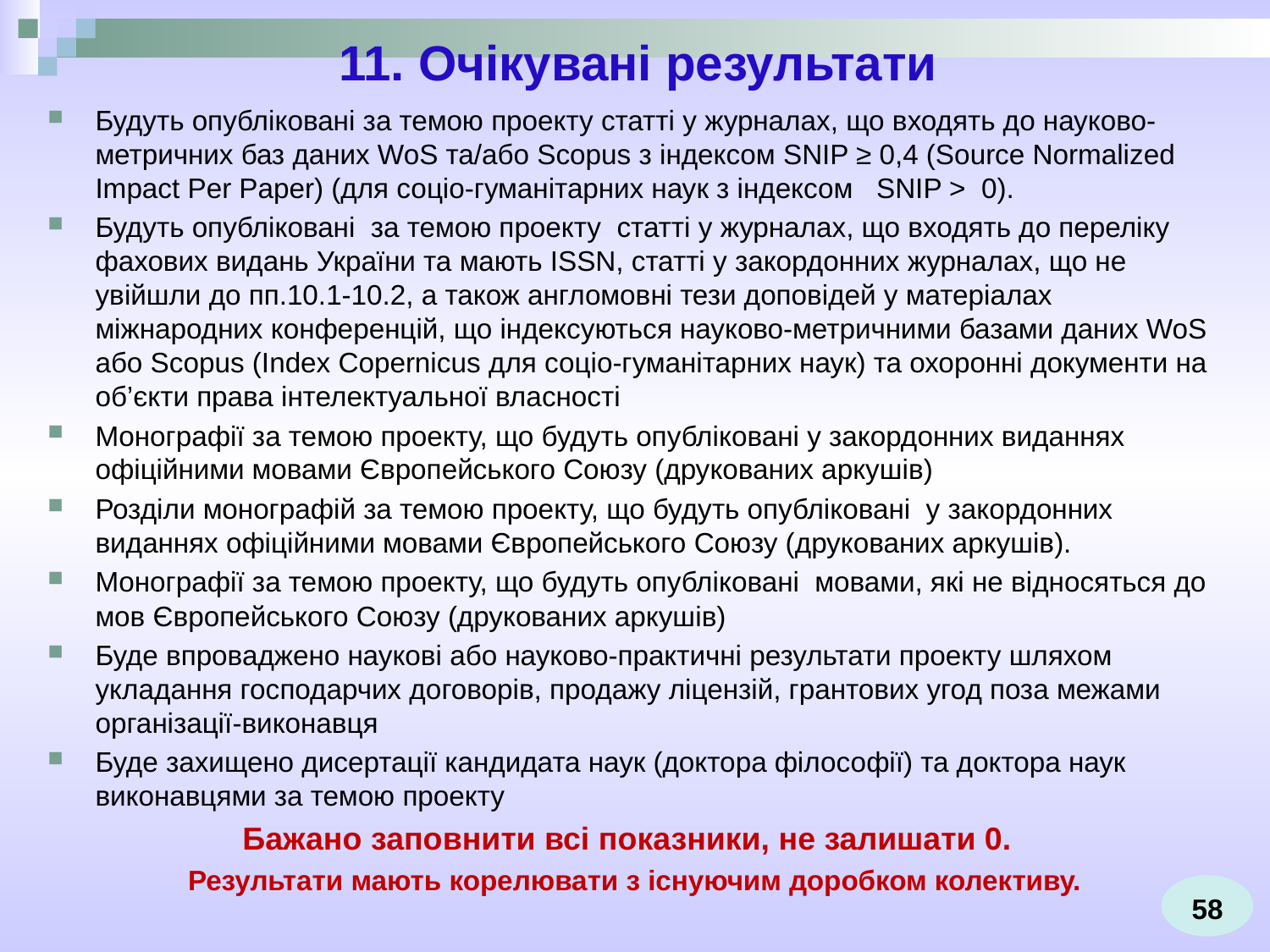

11. Очікувані результати
Будуть опубліковані за темою проекту статті у журналах, що входять до науково-метричних баз даних WoS та/або Scopus з індексом SNIP ≥ 0,4 (Source Normalized Impact Рer Paper) (для соціо-гуманітарних наук з індексом   SNIP >  0).
Будуть опубліковані  за темою проекту  статті у журналах, що входять до переліку фахових видань України та мають ISSN, статті у закордонних журналах, що не увійшли до пп.10.1-10.2, а також англомовні тези доповідей у матеріалах міжнародних конференцій, що індексуються науково-метричними базами даних WoS або Scopus (Index Сореrnicus для соціо-гуманітарних наук) та охоронні документи на об’єкти права інтелектуальної власності
Монографії за темою проекту, що будуть опубліковані у закордонних виданнях офіційними мовами Європейського Союзу (друкованих аркушів)
Розділи монографій за темою проекту, що будуть опубліковані  у закордонних виданнях офіційними мовами Європейського Союзу (друкованих аркушів).
Монографії за темою проекту, що будуть опубліковані  мовами, які не відносяться до мов Європейського Союзу (друкованих аркушів)
Буде впроваджено наукові або науково-практичні результати проекту шляхом укладання господарчих договорів, продажу ліцензій, грантових угод поза межами організації-виконавця
Буде захищено дисертації кандидата наук (доктора філософії) та доктора наук виконавцями за темою проекту
Бажано заповнити всі показники, не залишати 0.
Результати мають корелювати з існуючим доробком колективу.

58